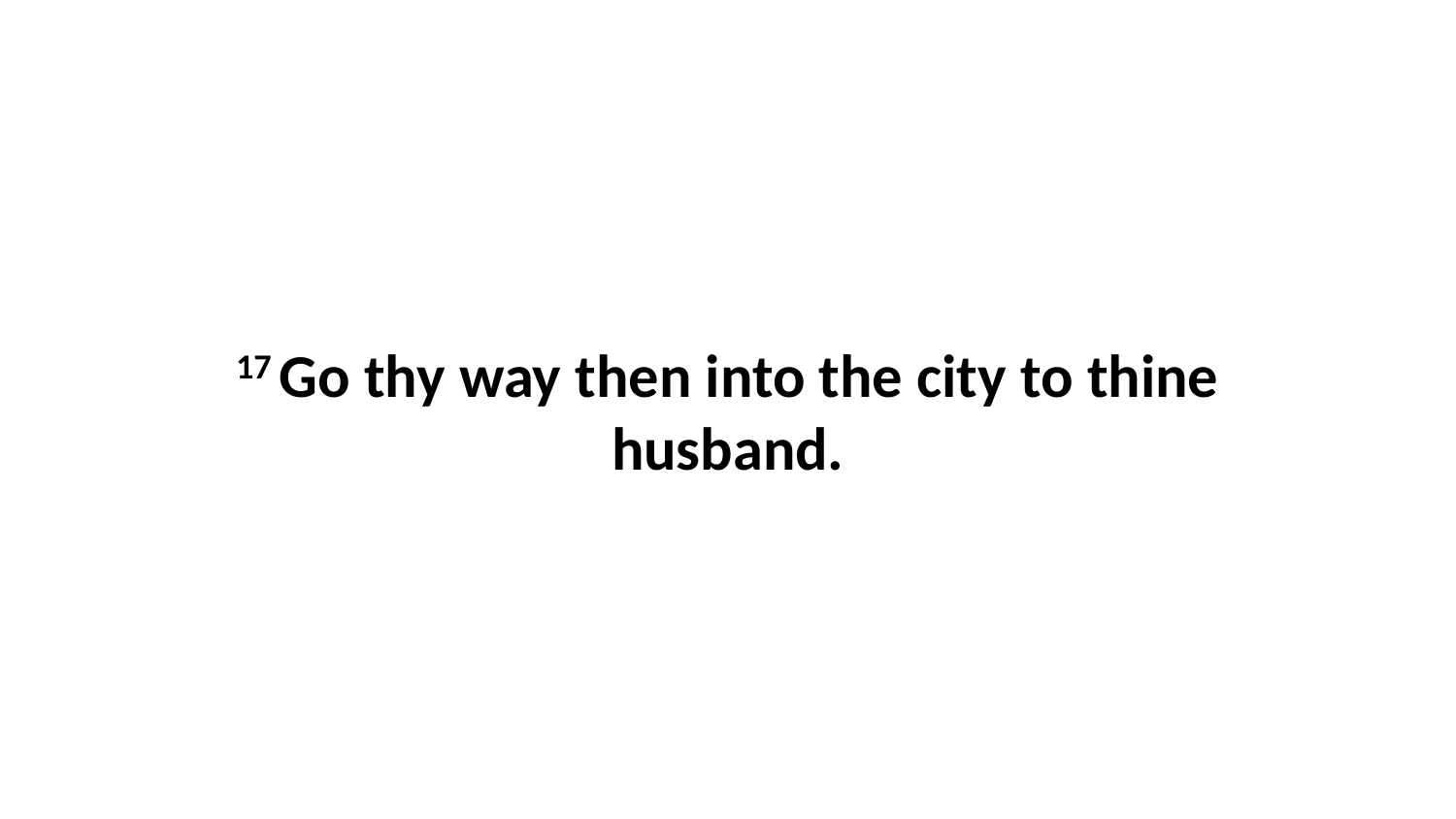

17 Go thy way then into the city to thine husband.